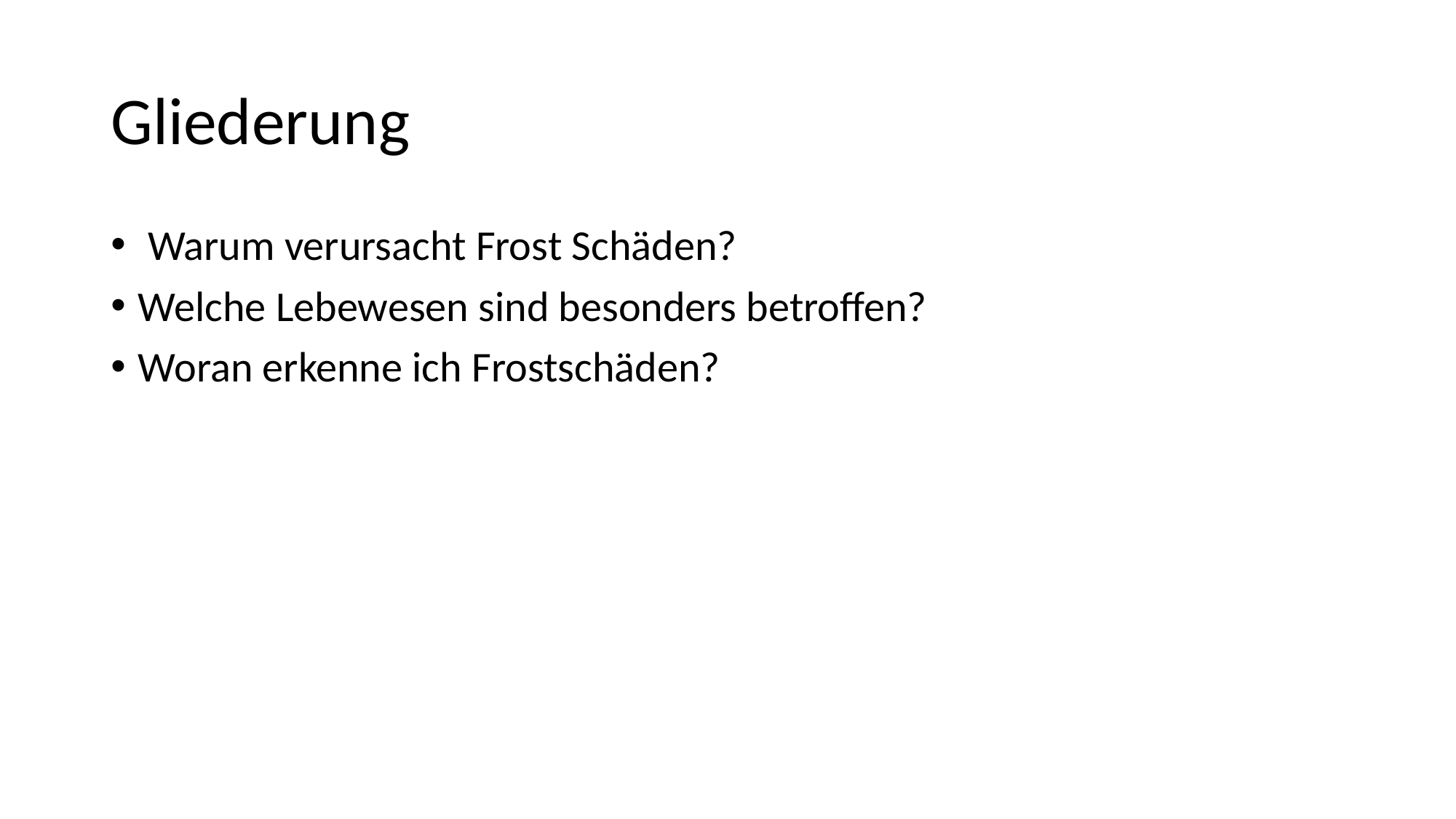

# Gliederung
 Warum verursacht Frost Schäden?
Welche Lebewesen sind besonders betroffen?
Woran erkenne ich Frostschäden?